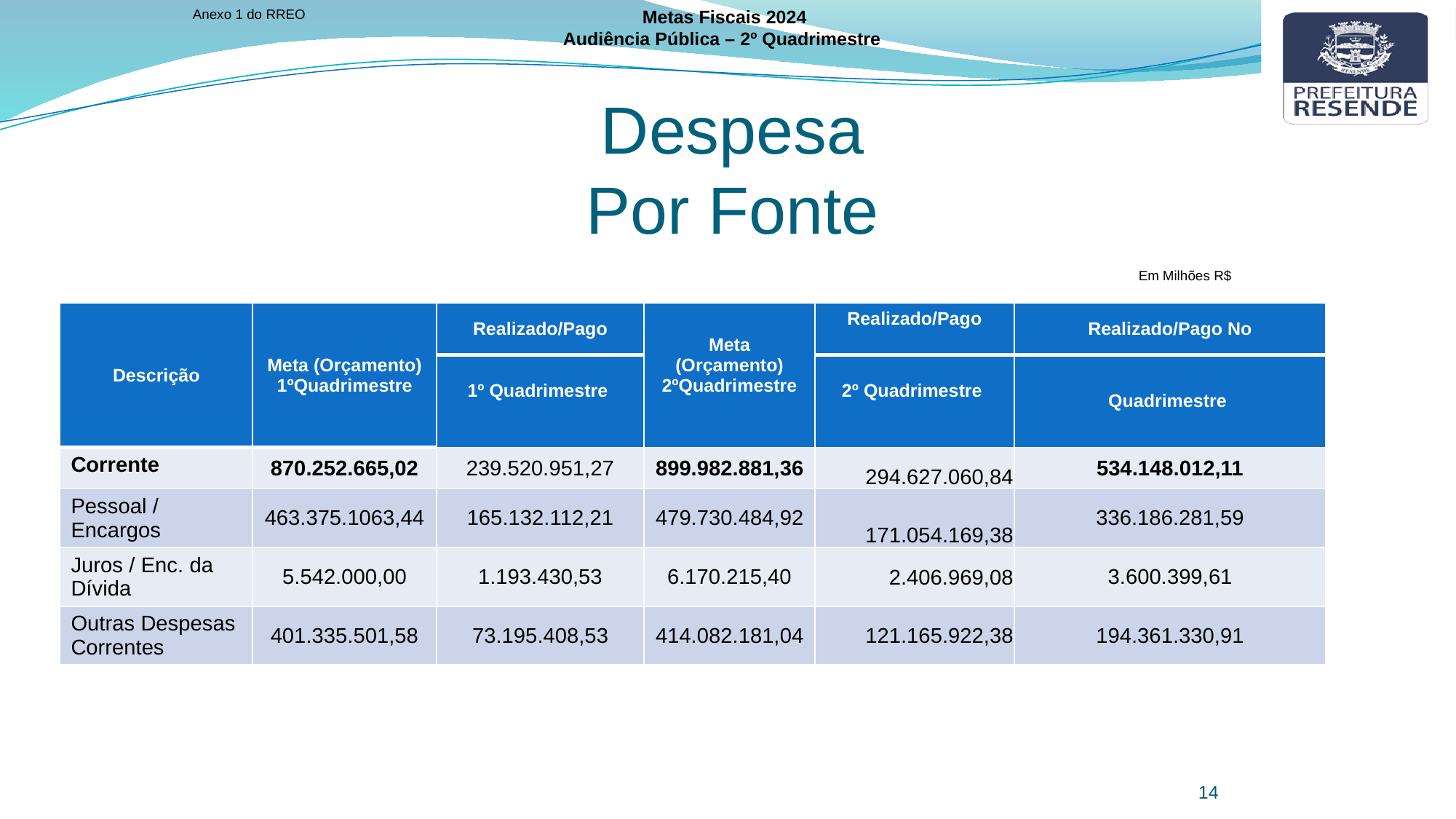

Anexo 1 do RREO
Metas Fiscais 2024
Audiência Pública – 2º Quadrimestre
Despesa
Por Fonte
Em Milhões R$
| Descrição | Meta (Orçamento) 1ºQuadrimestre | Realizado/Pago | Meta (Orçamento) 2ºQuadrimestre | Realizado/Pago | Realizado/Pago No |
| --- | --- | --- | --- | --- | --- |
|  |  | 1º Quadrimestre |  | 2º Quadrimestre | Quadrimestre |
| Corrente | 870.252.665,02 | 239.520.951,27 | 899.982.881,36 | 294.627.060,84 | 534.148.012,11 |
| Pessoal / Encargos | 463.375.1063,44 | 165.132.112,21 | 479.730.484,92 | 171.054.169,38 | 336.186.281,59 |
| Juros / Enc. da Dívida | 5.542.000,00 | 1.193.430,53 | 6.170.215,40 | 2.406.969,08 | 3.600.399,61 |
| Outras Despesas Correntes | 401.335.501,58 | 73.195.408,53 | 414.082.181,04 | 121.165.922,38 | 194.361.330,91 |
14